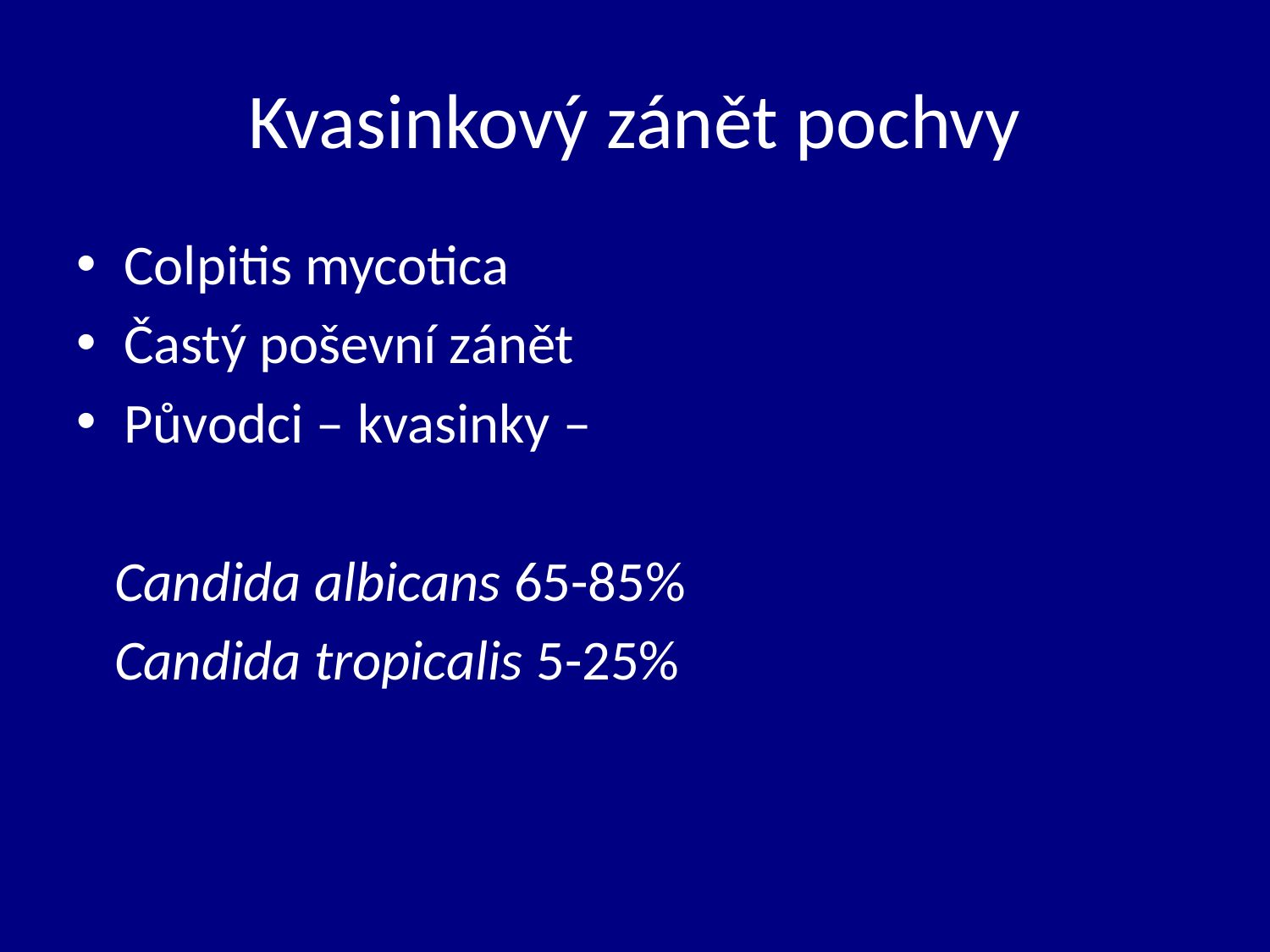

# Kvasinkový zánět pochvy
Colpitis mycotica
Častý poševní zánět
Původci – kvasinky –

   Candida albicans 65-85%
   Candida tropicalis 5-25%